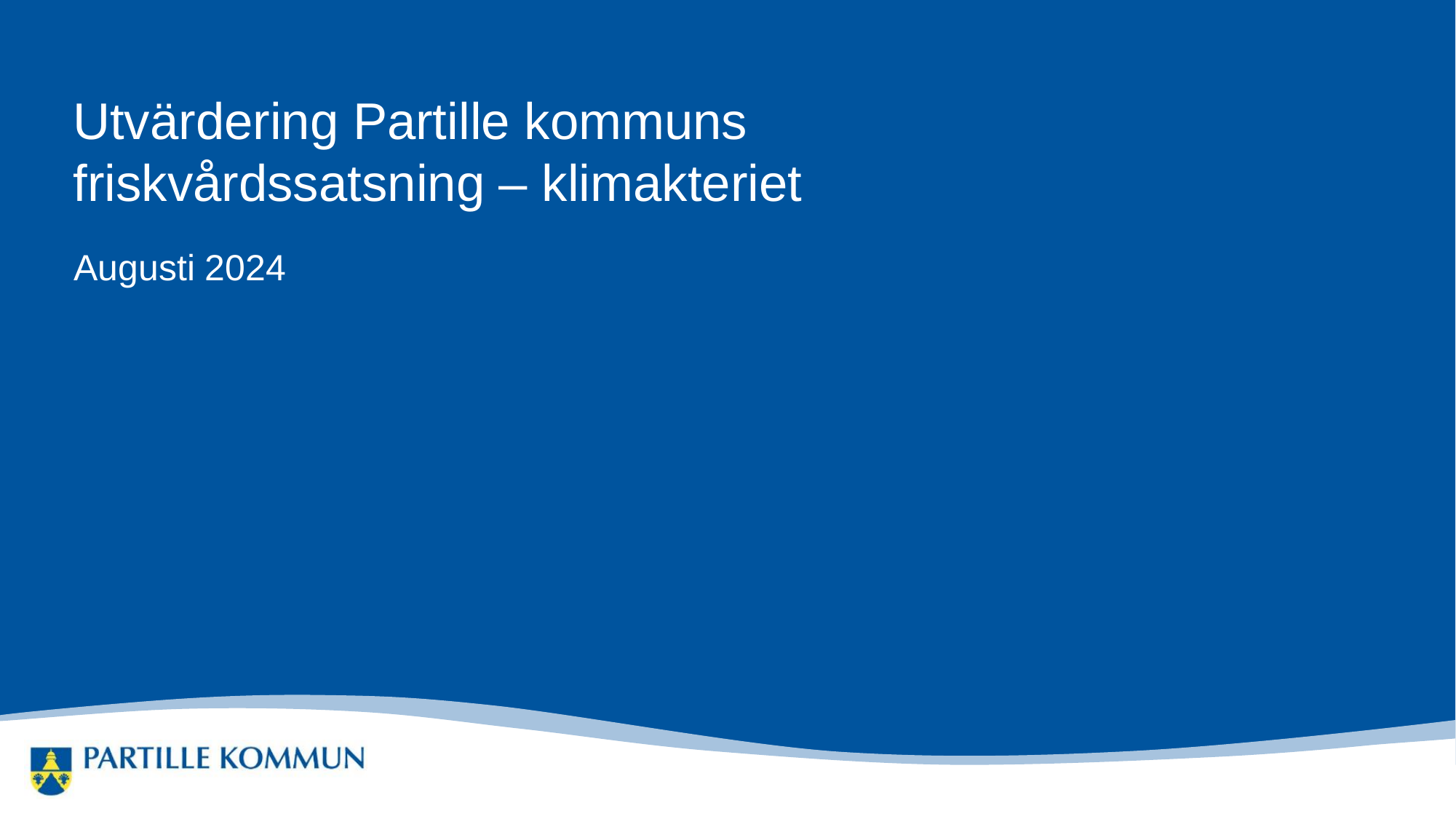

# Utvärdering Partille kommuns friskvårdssatsning – klimakteriet
Augusti 2024